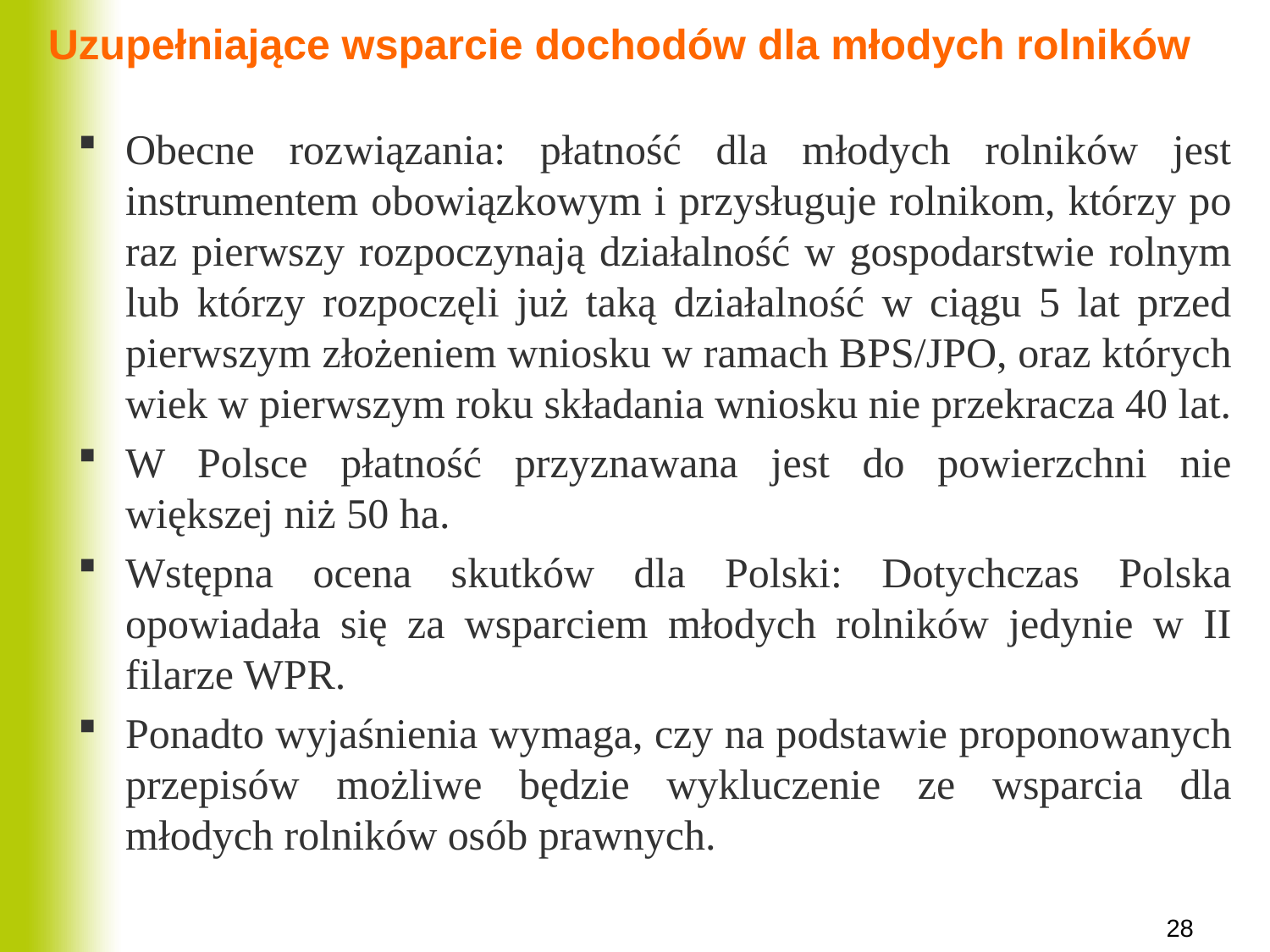

# Uzupełniające wsparcie dochodów dla młodych rolników
Obecne rozwiązania: płatność dla młodych rolników jest instrumentem obowiązkowym i przysługuje rolnikom, którzy po raz pierwszy rozpoczynają działalność w gospodarstwie rolnym lub którzy rozpoczęli już taką działalność w ciągu 5 lat przed pierwszym złożeniem wniosku w ramach BPS/JPO, oraz których wiek w pierwszym roku składania wniosku nie przekracza 40 lat.
W Polsce płatność przyznawana jest do powierzchni nie większej niż 50 ha.
Wstępna ocena skutków dla Polski: Dotychczas Polska opowiadała się za wsparciem młodych rolników jedynie w II filarze WPR.
Ponadto wyjaśnienia wymaga, czy na podstawie proponowanych przepisów możliwe będzie wykluczenie ze wsparcia dla młodych rolników osób prawnych.

28